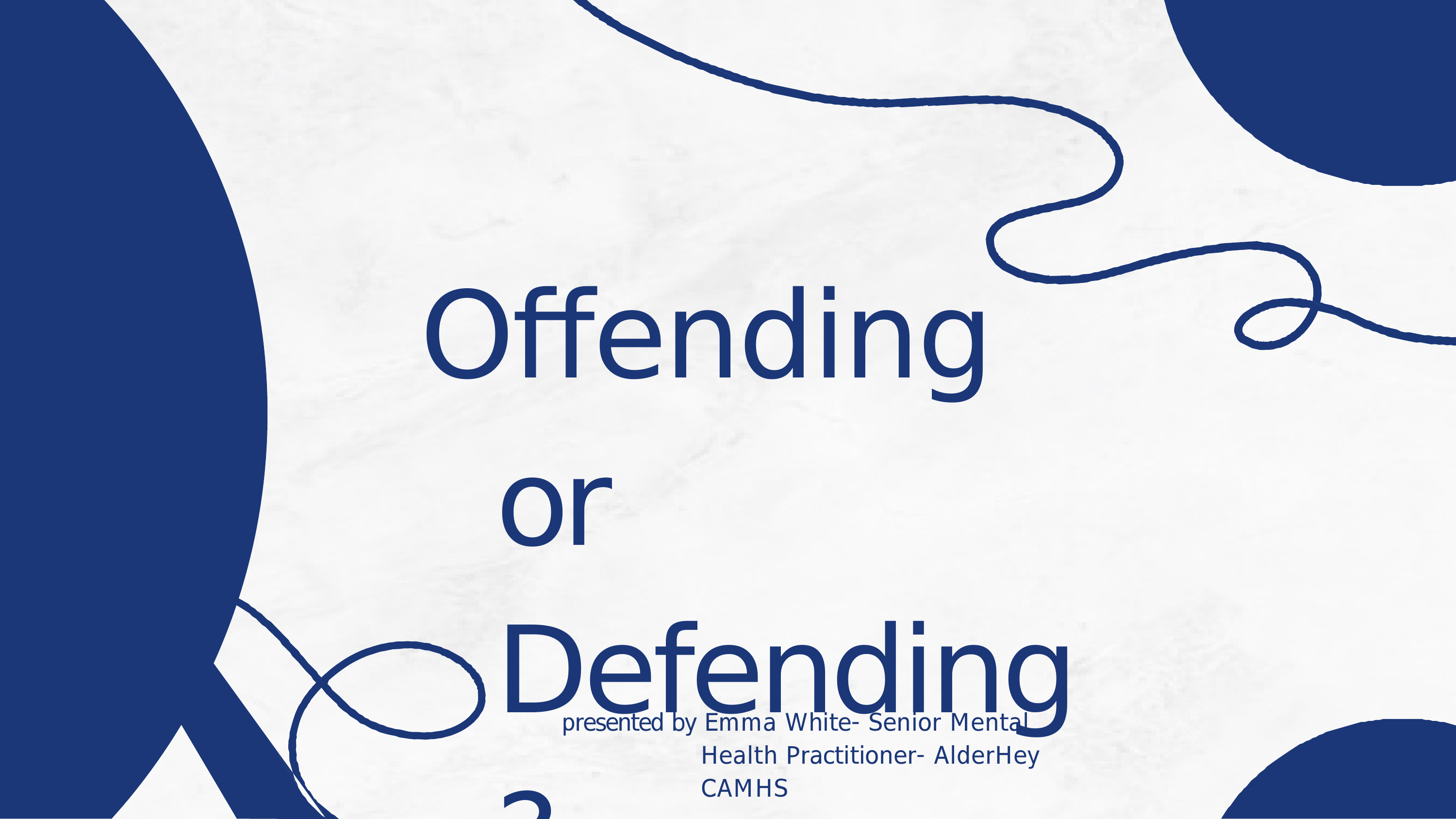

# Offending or Defending?
presented by Emma White- Senior Mental Health Practitioner- AlderHey CAMHS